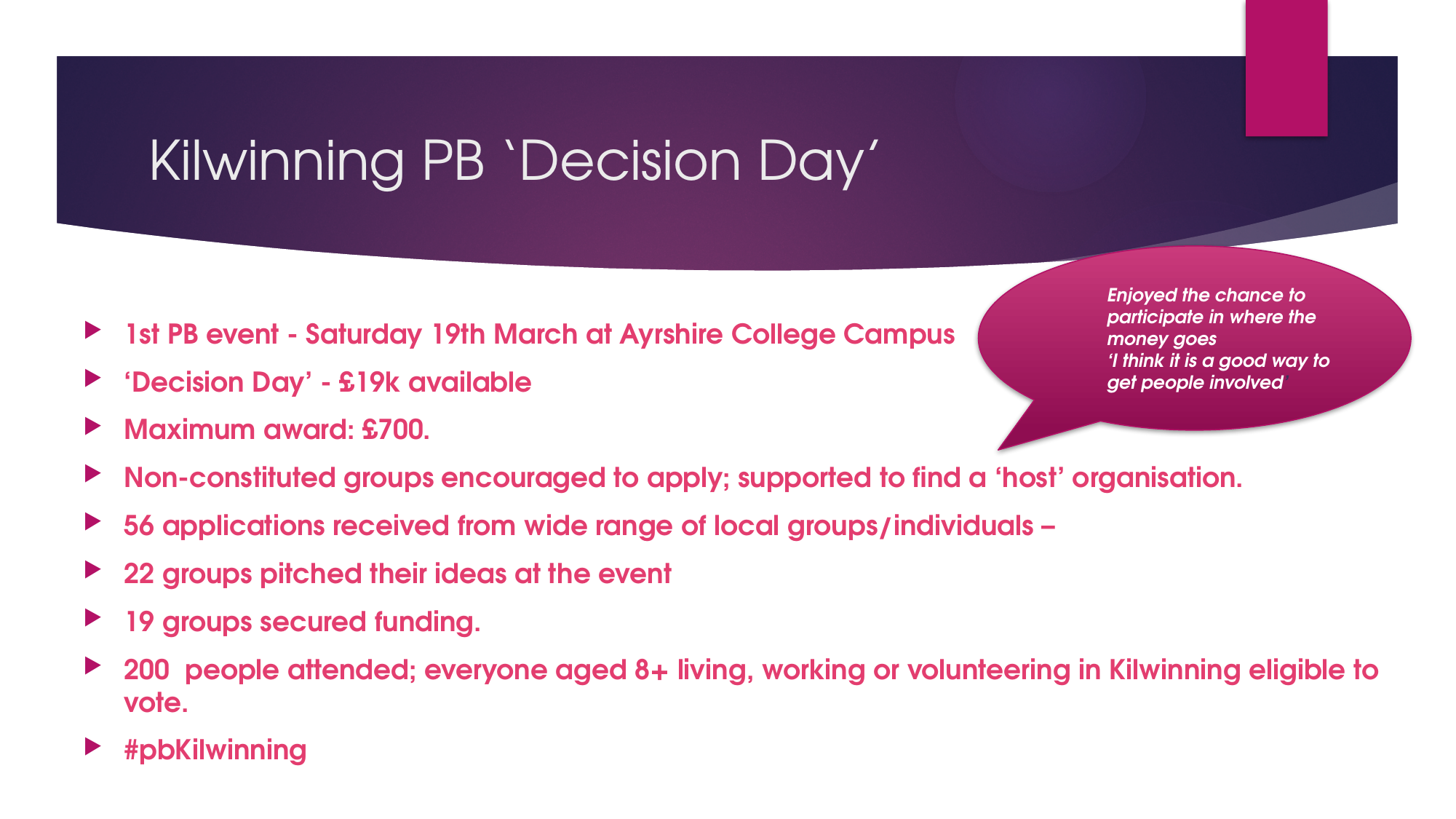

# Kilwinning PB ‘Decision Day’

Enjoyed the chance to participate in where the money goes
‘I think it is a good way to get people involved’

1st PB event - Saturday 19th March at Ayrshire College Campus
‘Decision Day’ - £19k available
Maximum award: £700.
Non-constituted groups encouraged to apply; supported to find a ‘host’ organisation.
56 applications received from wide range of local groups/individuals –
22 groups pitched their ideas at the event
19 groups secured funding.
200  people attended; everyone aged 8+ living, working or volunteering in Kilwinning eligible to vote.
#pbKilwinning